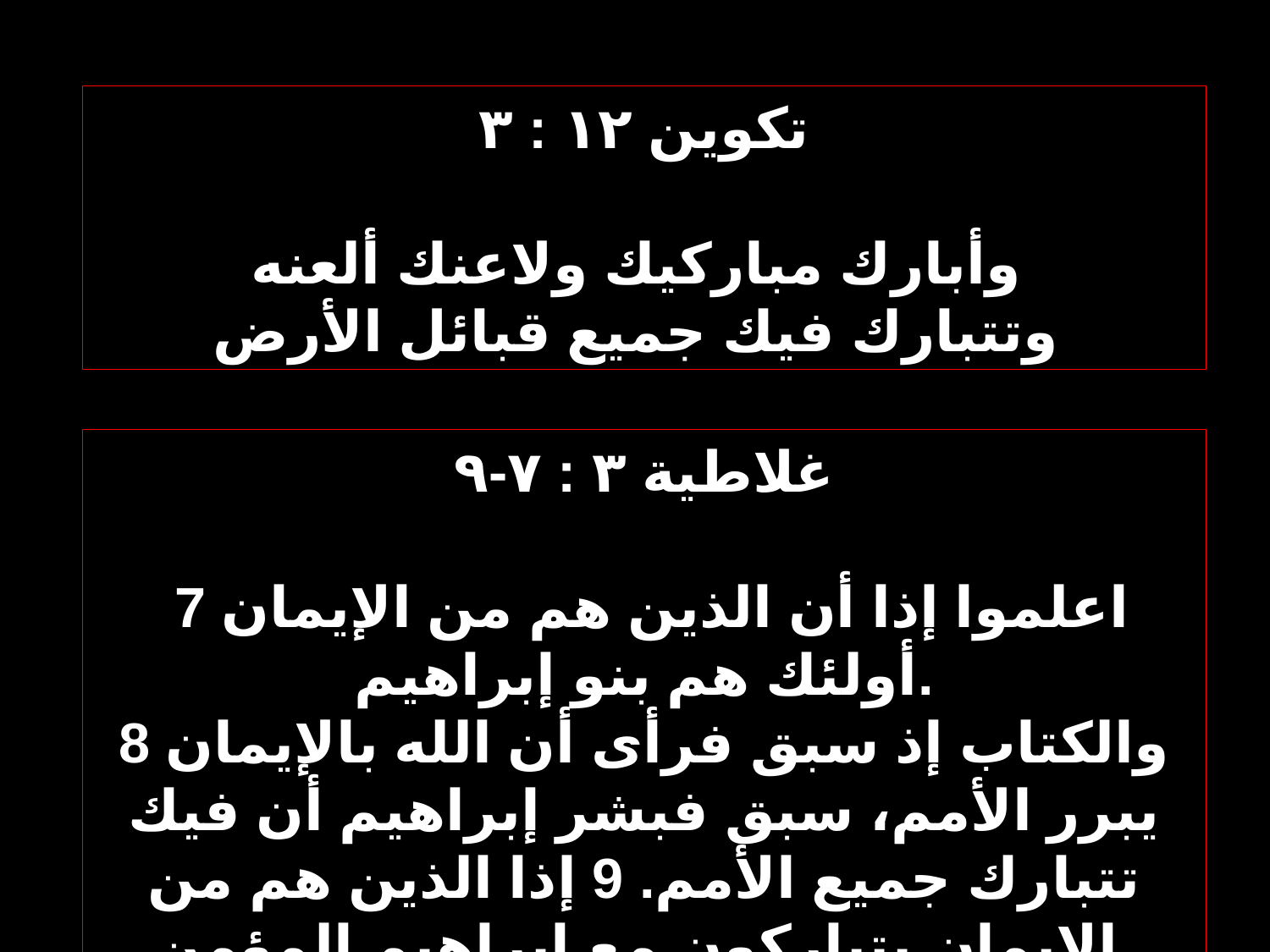

I will bless those who bless you, and him who dishonors you I will curse, and in you all the families of the earth shall be blessed.”
تكوين ١٢ : ٣

وأبارك مباركيك ولاعنك ألعنه
وتتبارك فيك جميع قبائل الأرض
غلاطية ٣ : ٧-٩

 7 اعلموا إذا أن الذين هم من الإيمان أولئك هم بنو إبراهيم.
8 والكتاب إذ سبق فرأى أن الله بالإيمان يبرر الأمم، سبق فبشر إبراهيم أن فيك تتبارك جميع الأمم. 9 إذا الذين هم من الإيمان يتباركون مع إبراهيم المؤمن.